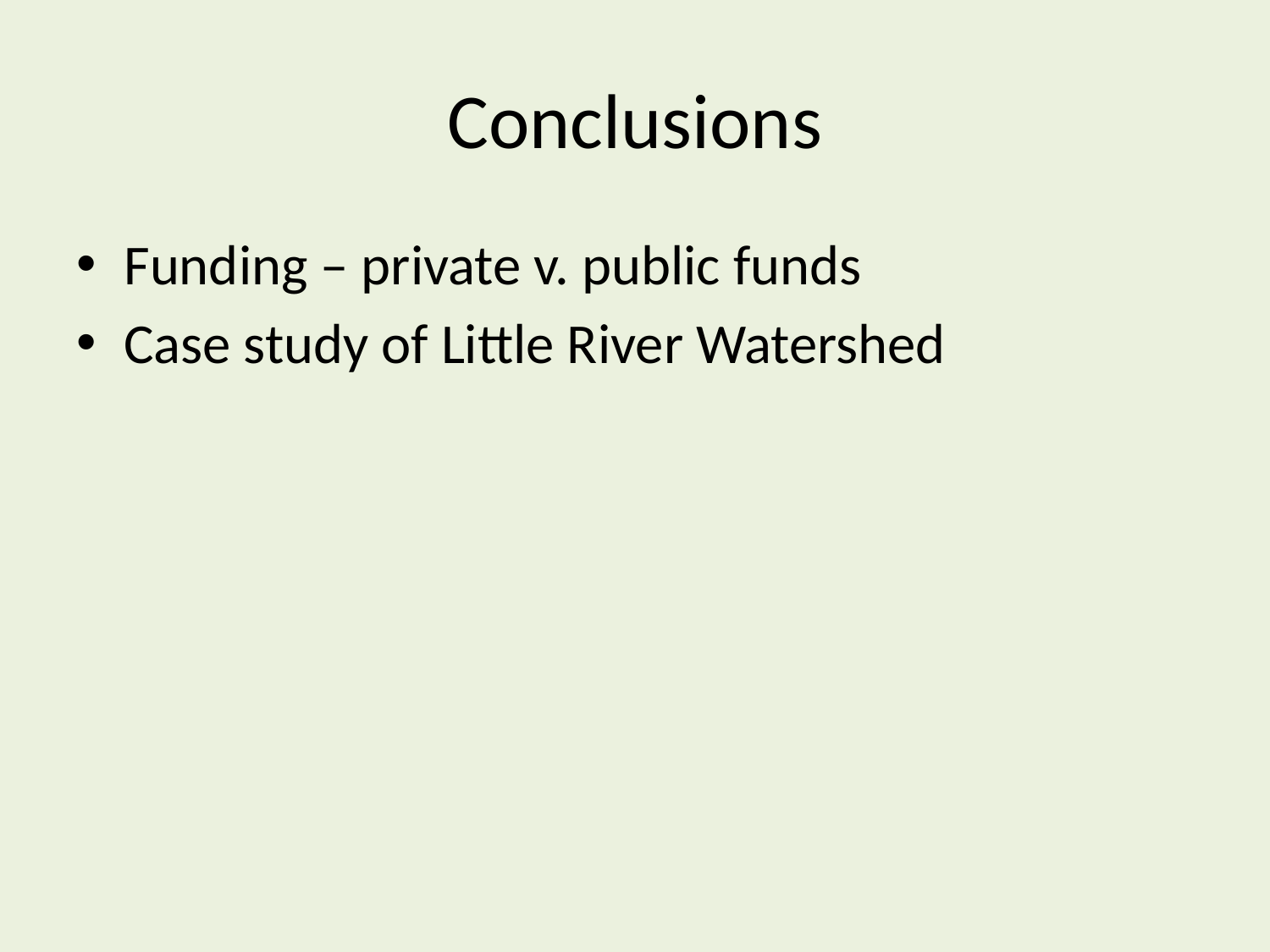

# Conclusions
Funding – private v. public funds
Case study of Little River Watershed